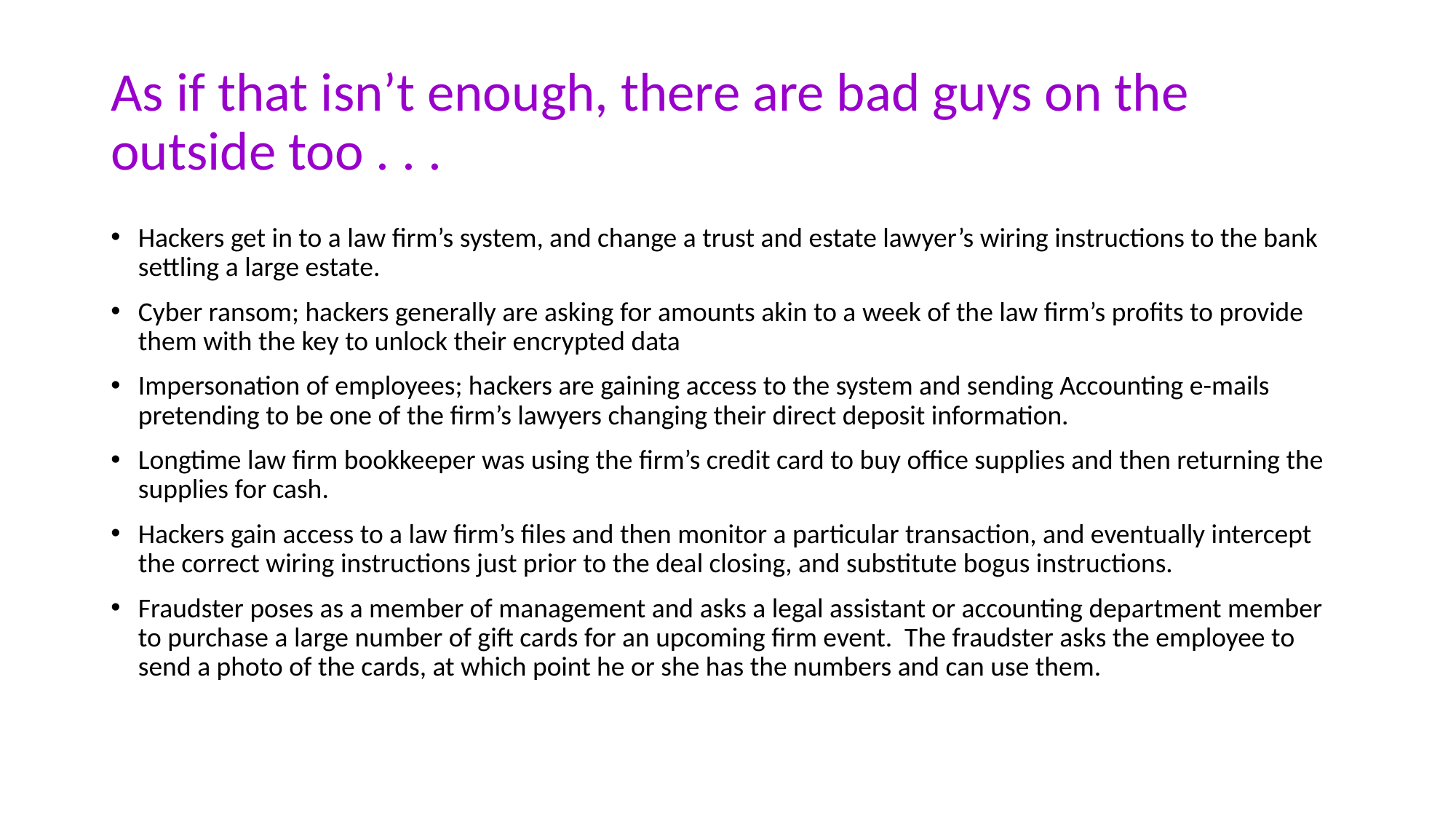

# As if that isn’t enough, there are bad guys on the outside too . . .
Hackers get in to a law firm’s system, and change a trust and estate lawyer’s wiring instructions to the bank settling a large estate.
Cyber ransom; hackers generally are asking for amounts akin to a week of the law firm’s profits to provide them with the key to unlock their encrypted data
Impersonation of employees; hackers are gaining access to the system and sending Accounting e-mails pretending to be one of the firm’s lawyers changing their direct deposit information.
Longtime law firm bookkeeper was using the firm’s credit card to buy office supplies and then returning the supplies for cash.
Hackers gain access to a law firm’s files and then monitor a particular transaction, and eventually intercept the correct wiring instructions just prior to the deal closing, and substitute bogus instructions.
Fraudster poses as a member of management and asks a legal assistant or accounting department member to purchase a large number of gift cards for an upcoming firm event.  The fraudster asks the employee to send a photo of the cards, at which point he or she has the numbers and can use them.